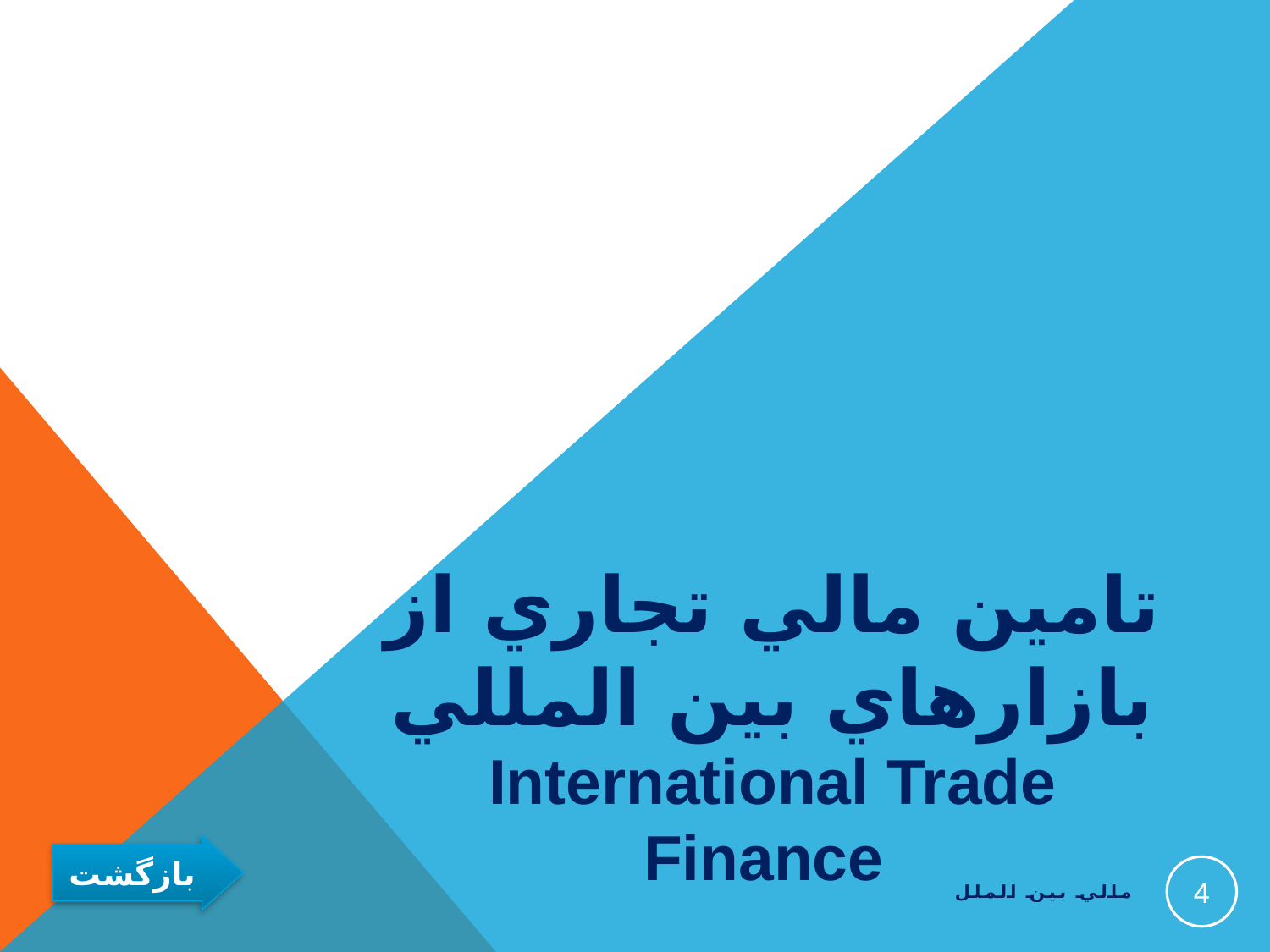

تامين مالي تجاري از بازارهاي بين المللي
International Trade Finance

بازگشت
4
مالي بين الملل